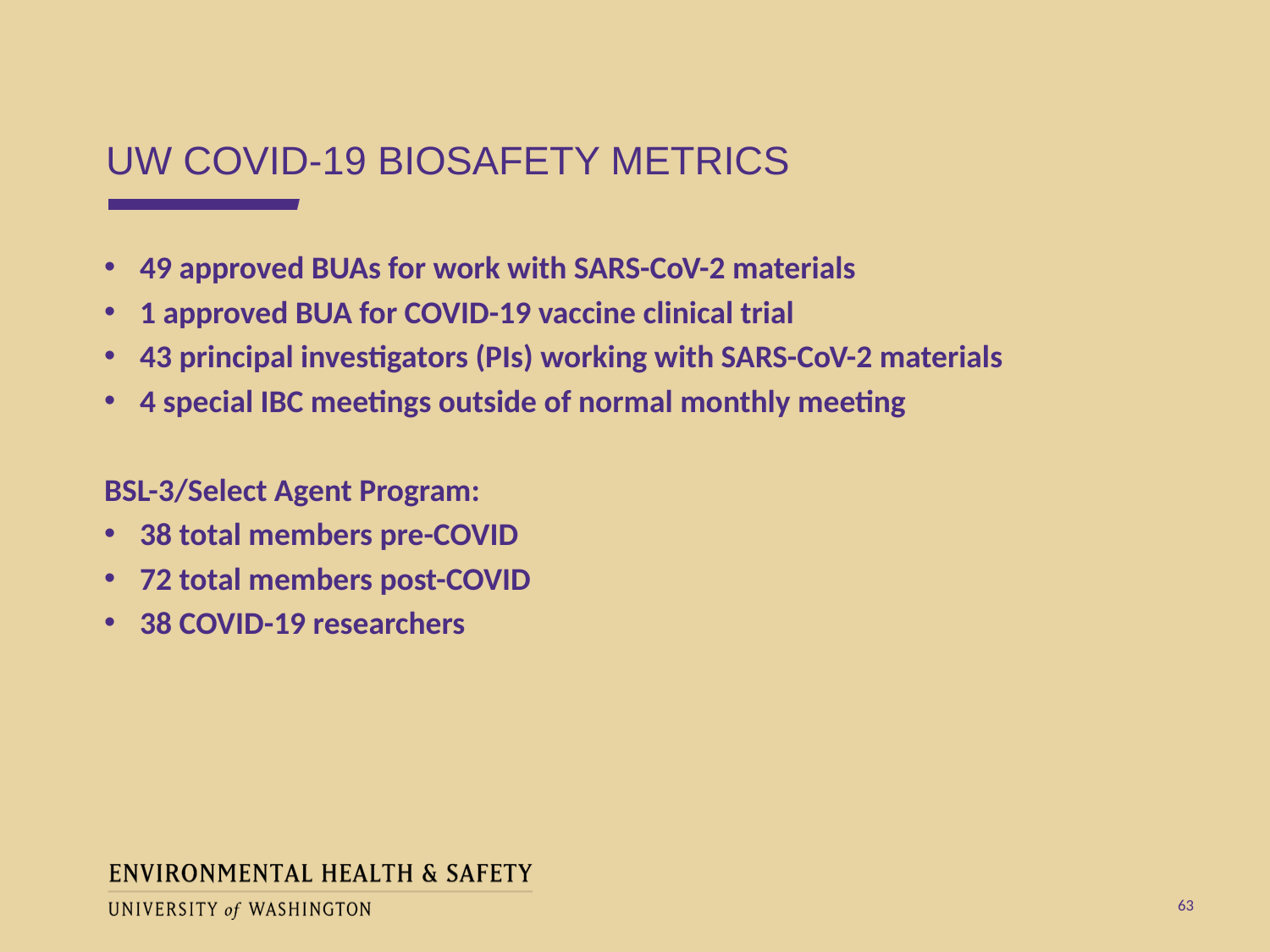

UW COVID-19 BIOSAFETY METRICS
49 approved BUAs for work with SARS-CoV-2 materials
1 approved BUA for COVID-19 vaccine clinical trial
43 principal investigators (PIs) working with SARS-CoV-2 materials
4 special IBC meetings outside of normal monthly meeting

BSL-3/Select Agent Program:
38 total members pre-COVID
72 total members post-COVID
38 COVID-19 researchers
63